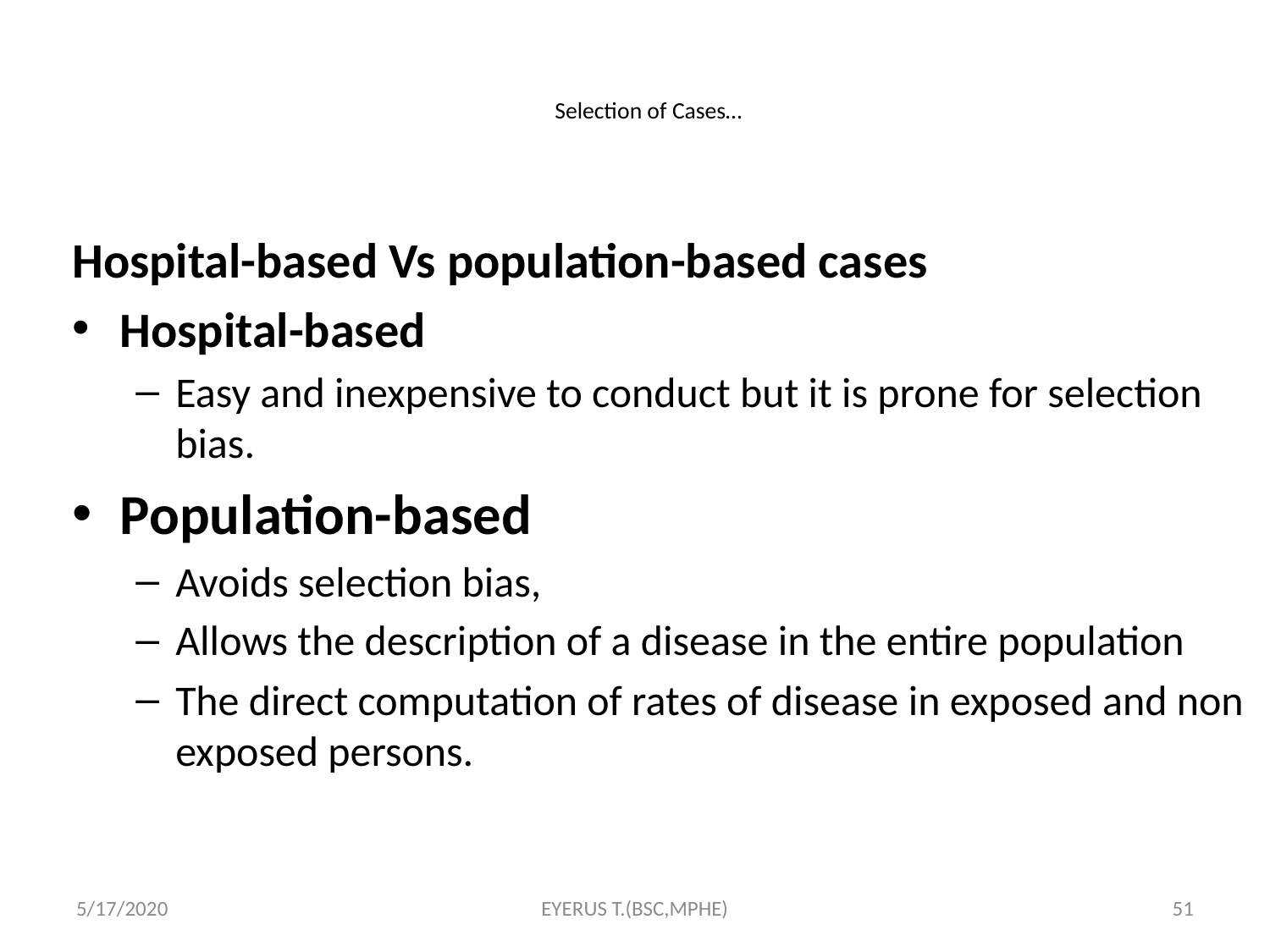

# Selection of Cases…
Hospital-based Vs population-based cases
Hospital-based
Easy and inexpensive to conduct but it is prone for selection bias.
Population-based
Avoids selection bias,
Allows the description of a disease in the entire population
The direct computation of rates of disease in exposed and non exposed persons.

5/17/2020
EYERUS T.(BSC,MPHE)
51